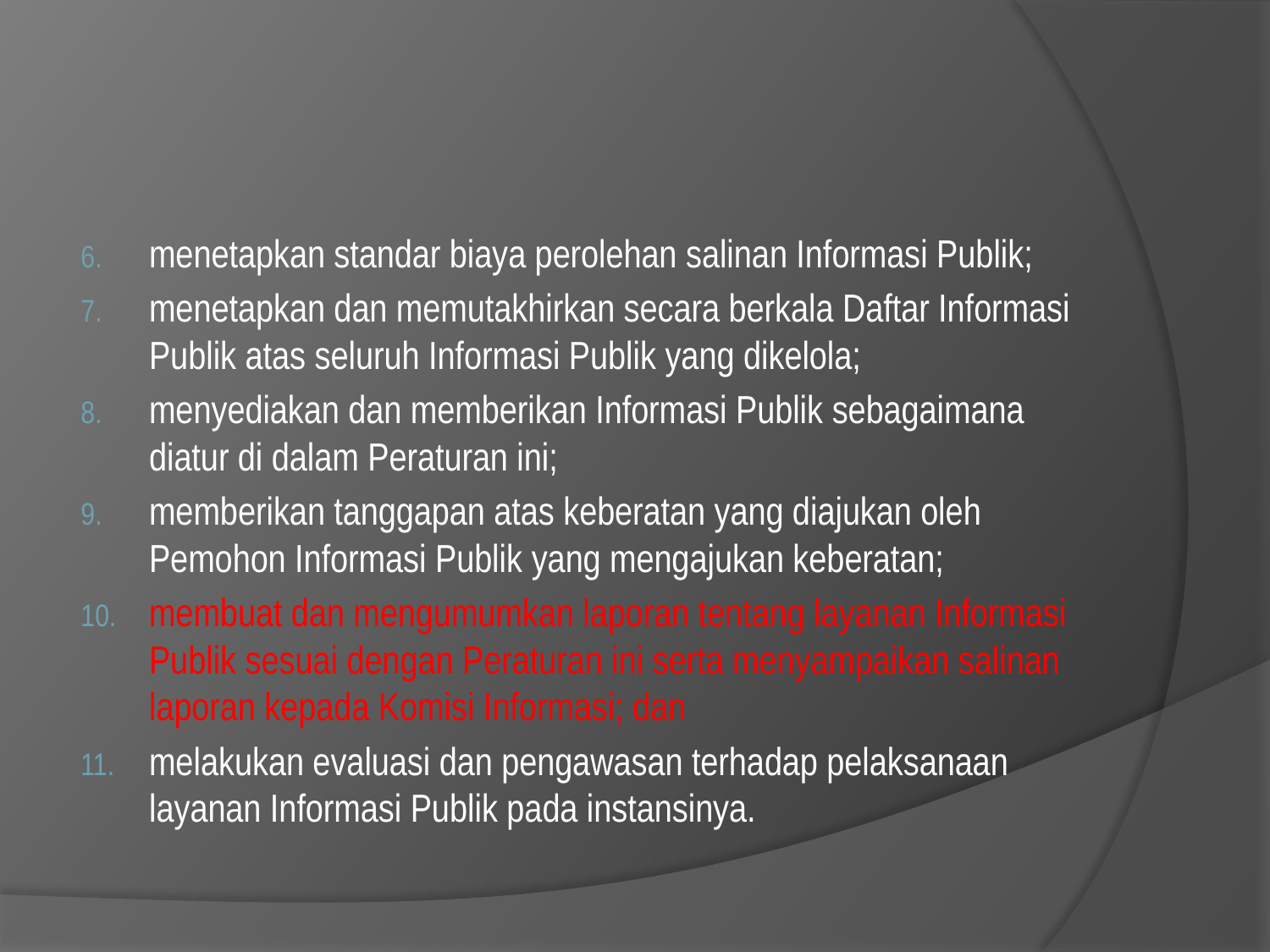

#
menetapkan standar biaya perolehan salinan Informasi Publik;
menetapkan dan memutakhirkan secara berkala Daftar Informasi Publik atas seluruh Informasi Publik yang dikelola;
menyediakan dan memberikan Informasi Publik sebagaimana diatur di dalam Peraturan ini;
memberikan tanggapan atas keberatan yang diajukan oleh Pemohon Informasi Publik yang mengajukan keberatan;
membuat dan mengumumkan laporan tentang layanan Informasi Publik sesuai dengan Peraturan ini serta menyampaikan salinan laporan kepada Komisi Informasi; dan
melakukan evaluasi dan pengawasan terhadap pelaksanaan layanan Informasi Publik pada instansinya.